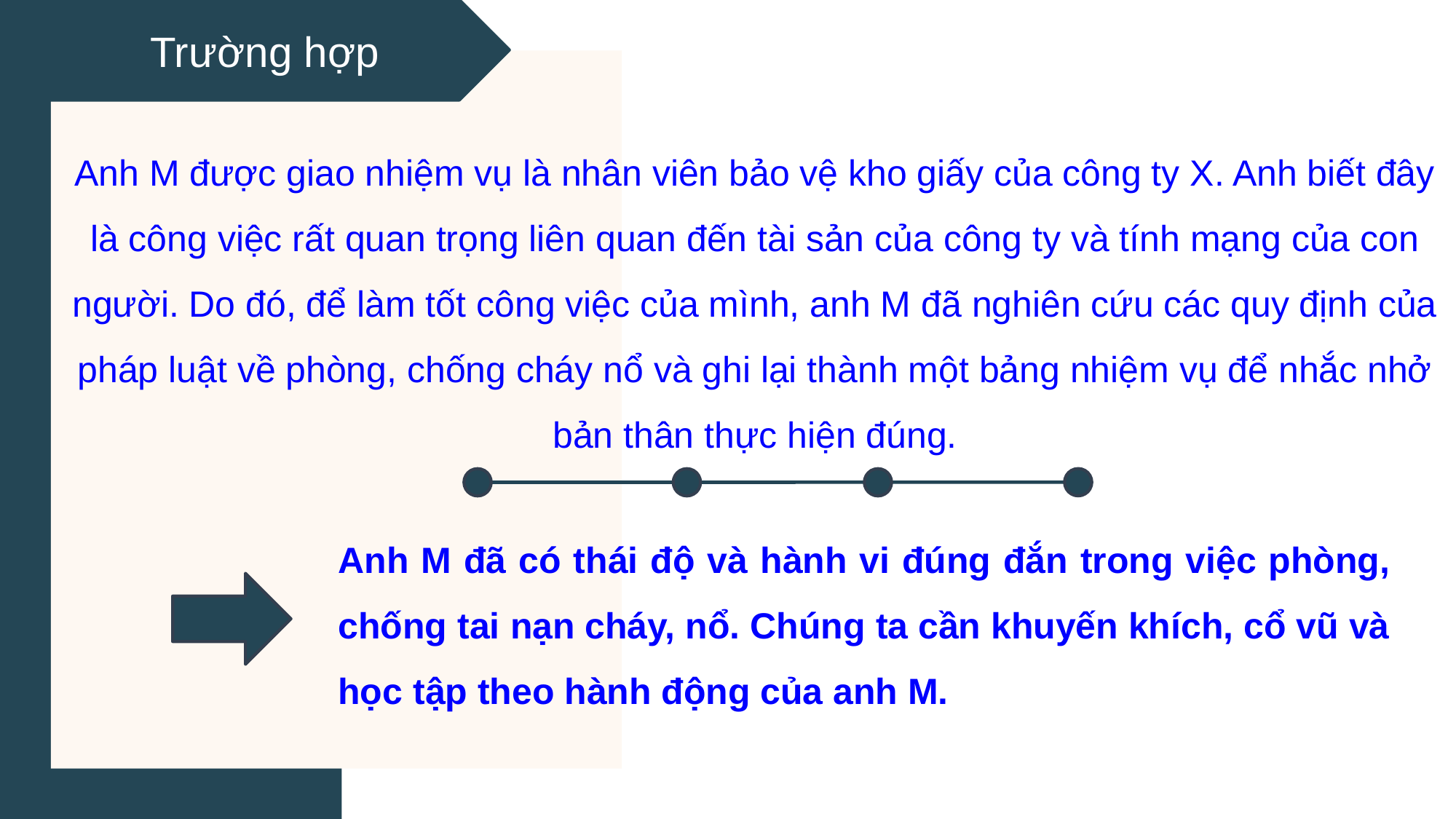

Trường hợp
Anh M được giao nhiệm vụ là nhân viên bảo vệ kho giấy của công ty X. Anh biết đây là công việc rất quan trọng liên quan đến tài sản của công ty và tính mạng của con người. Do đó, để làm tốt công việc của mình, anh M đã nghiên cứu các quy định của pháp luật về phòng, chống cháy nổ và ghi lại thành một bảng nhiệm vụ để nhắc nhở bản thân thực hiện đúng.

Anh M đã có thái độ và hành vi đúng đắn trong việc phòng, chống tai nạn cháy, nổ. Chúng ta cần khuyến khích, cổ vũ và học tập theo hành động của anh M.